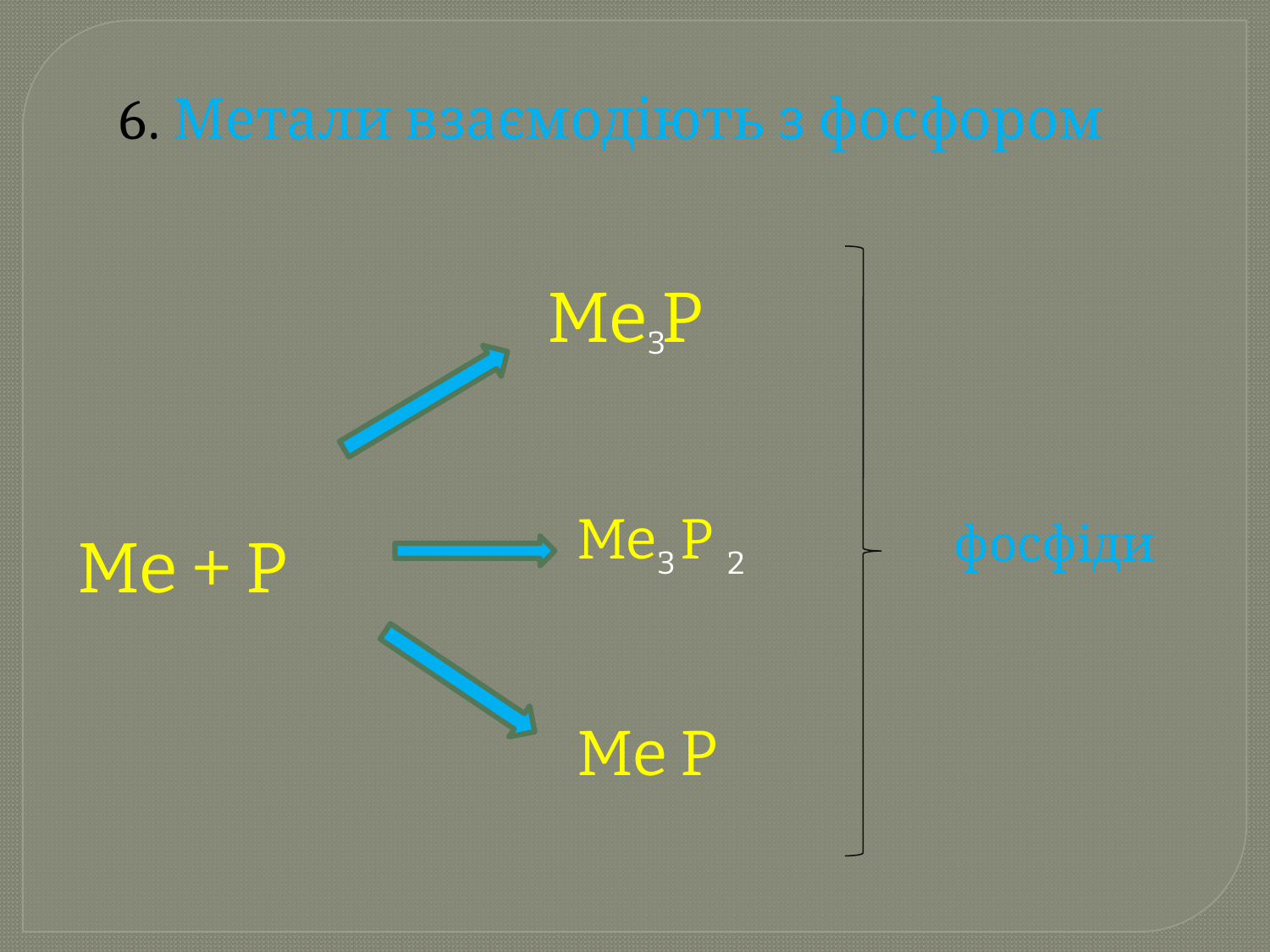

6. Метали взаємодіють з фосфором

Me P
3

Me  P
 фосфіди
Me + P

3
2

Me P